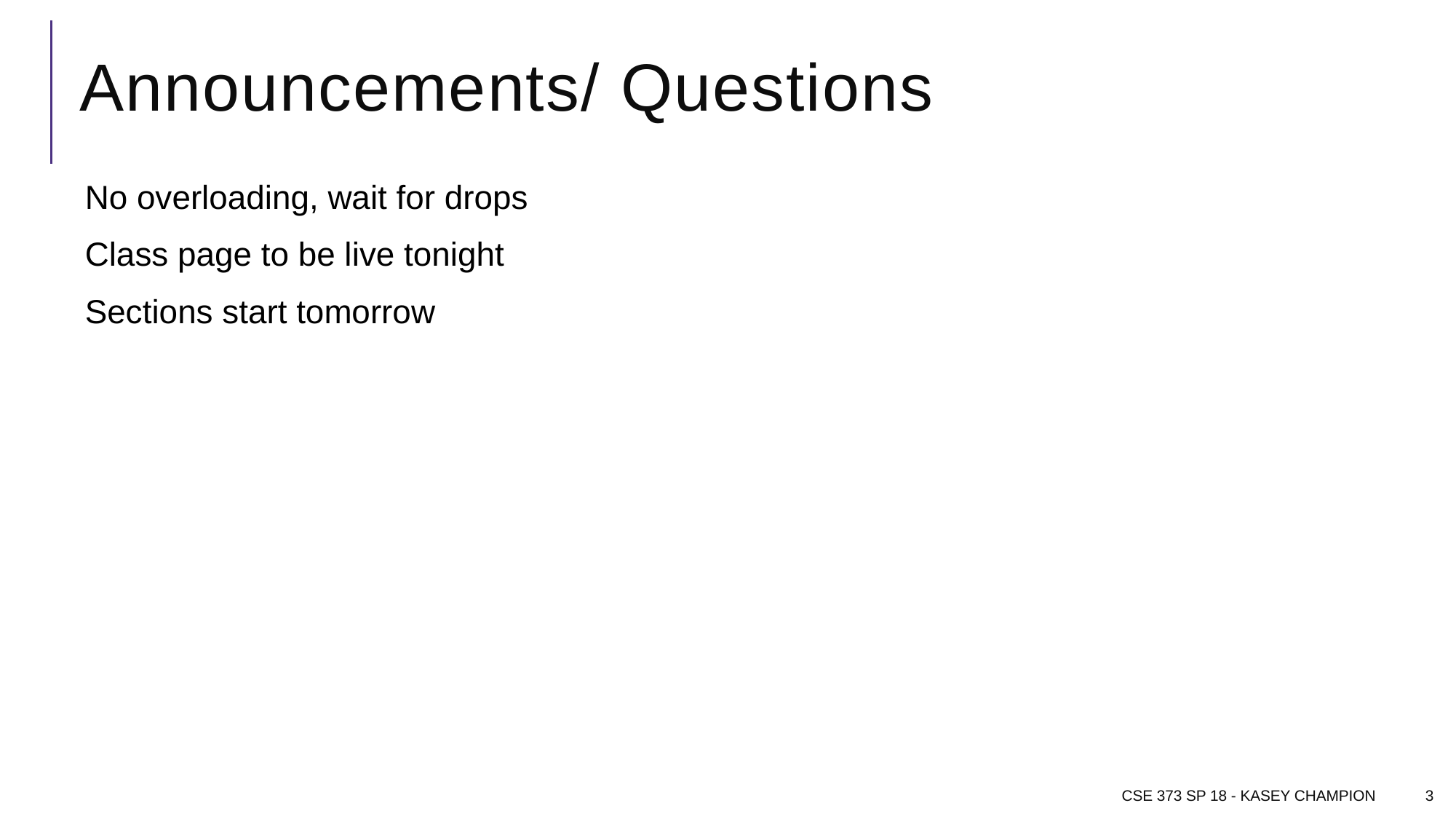

# Announcements/ Questions
No overloading, wait for drops
Class page to be live tonight
Sections start tomorrow
CSE 373 SP 18 - Kasey Champion
3